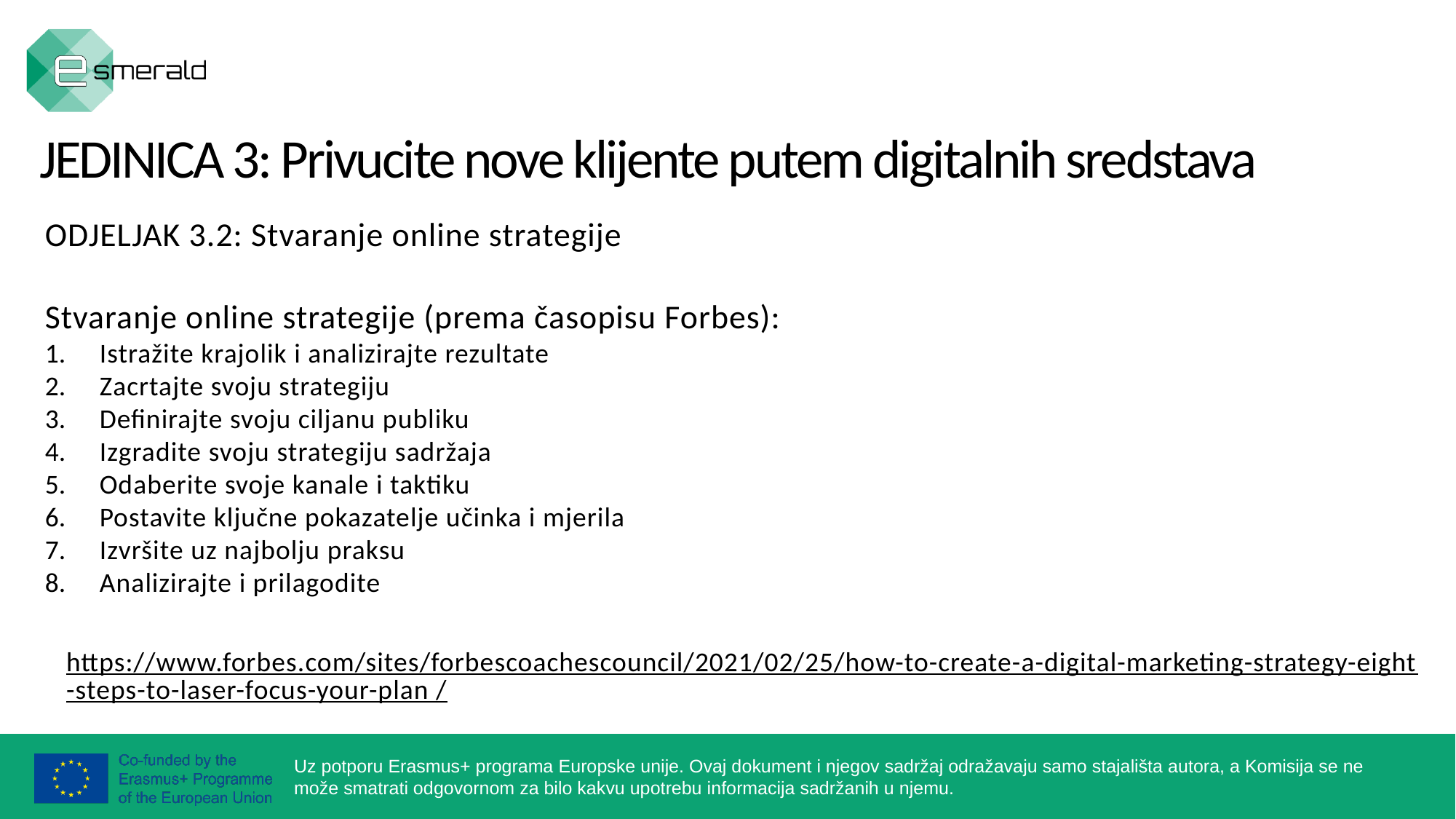

JEDINICA 3: Privucite nove klijente putem digitalnih sredstava
ODJELJAK 3.2: Stvaranje online strategije
Stvaranje online strategije (prema časopisu Forbes):
Istražite krajolik i analizirajte rezultate
Zacrtajte svoju strategiju
Definirajte svoju ciljanu publiku
Izgradite svoju strategiju sadržaja
Odaberite svoje kanale i taktiku
Postavite ključne pokazatelje učinka i mjerila
Izvršite uz najbolju praksu
Analizirajte i prilagodite

https://www.forbes.com/sites/forbescoachescouncil/2021/02/25/how-to-create-a-digital-marketing-strategy-eight-steps-to-laser-focus-your-plan /